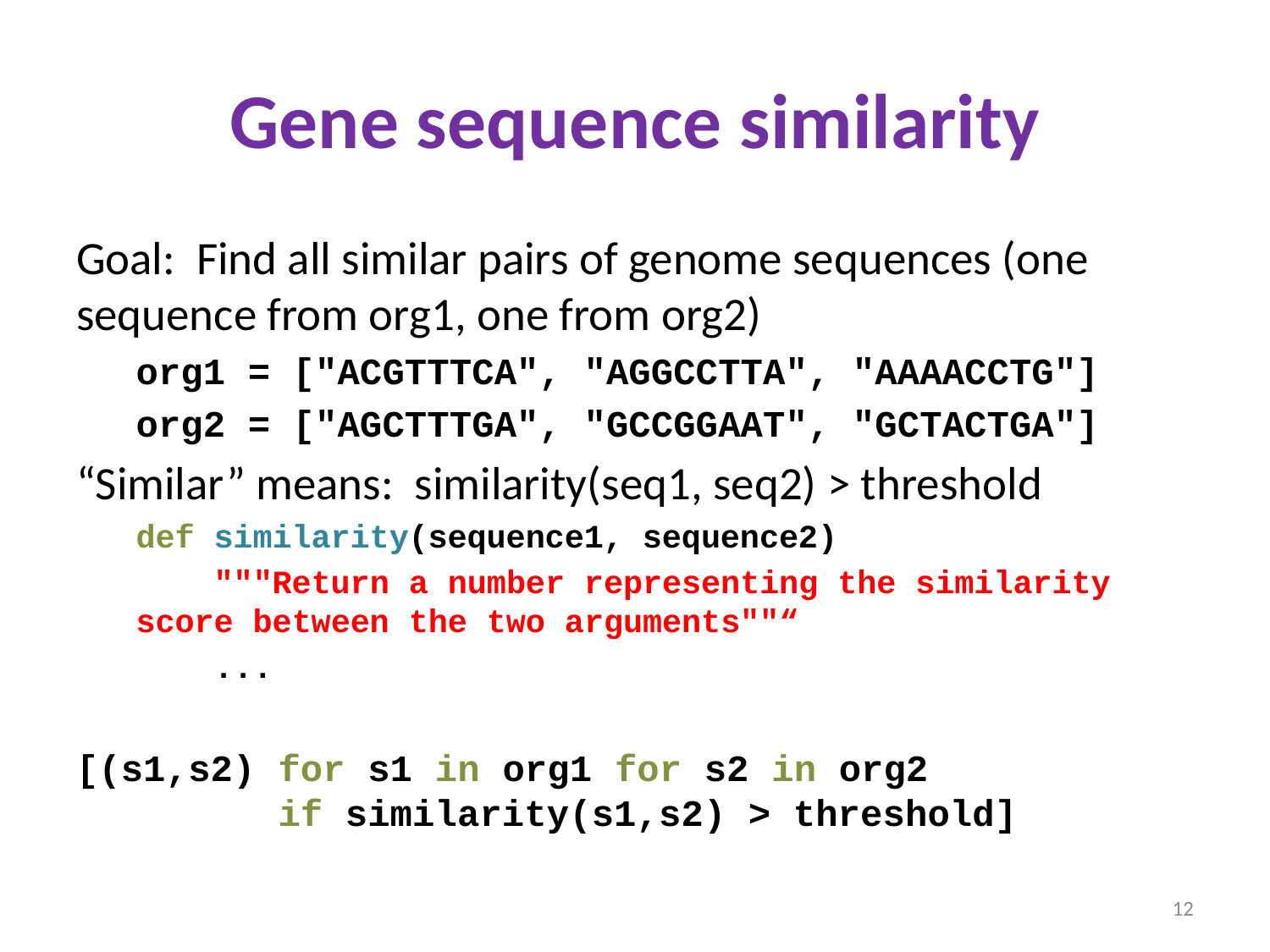

# Gene sequence similarity
Goal:  Find all similar pairs of genome sequences (one sequence from org1, one from org2)
org1 = ["ACGTTTCA", "AGGCCTTA", "AAAACCTG"]
org2 = ["AGCTTTGA", "GCCGGAAT", "GCTACTGA"]
“Similar” means:  similarity(seq1, seq2) > threshold
def similarity(sequence1, sequence2)
    """Return a number representing the similarity score between the two arguments""“
    ...

[(s1,s2) for s1 in org1 for s2 in org2
         if similarity(s1,s2) > threshold]

12